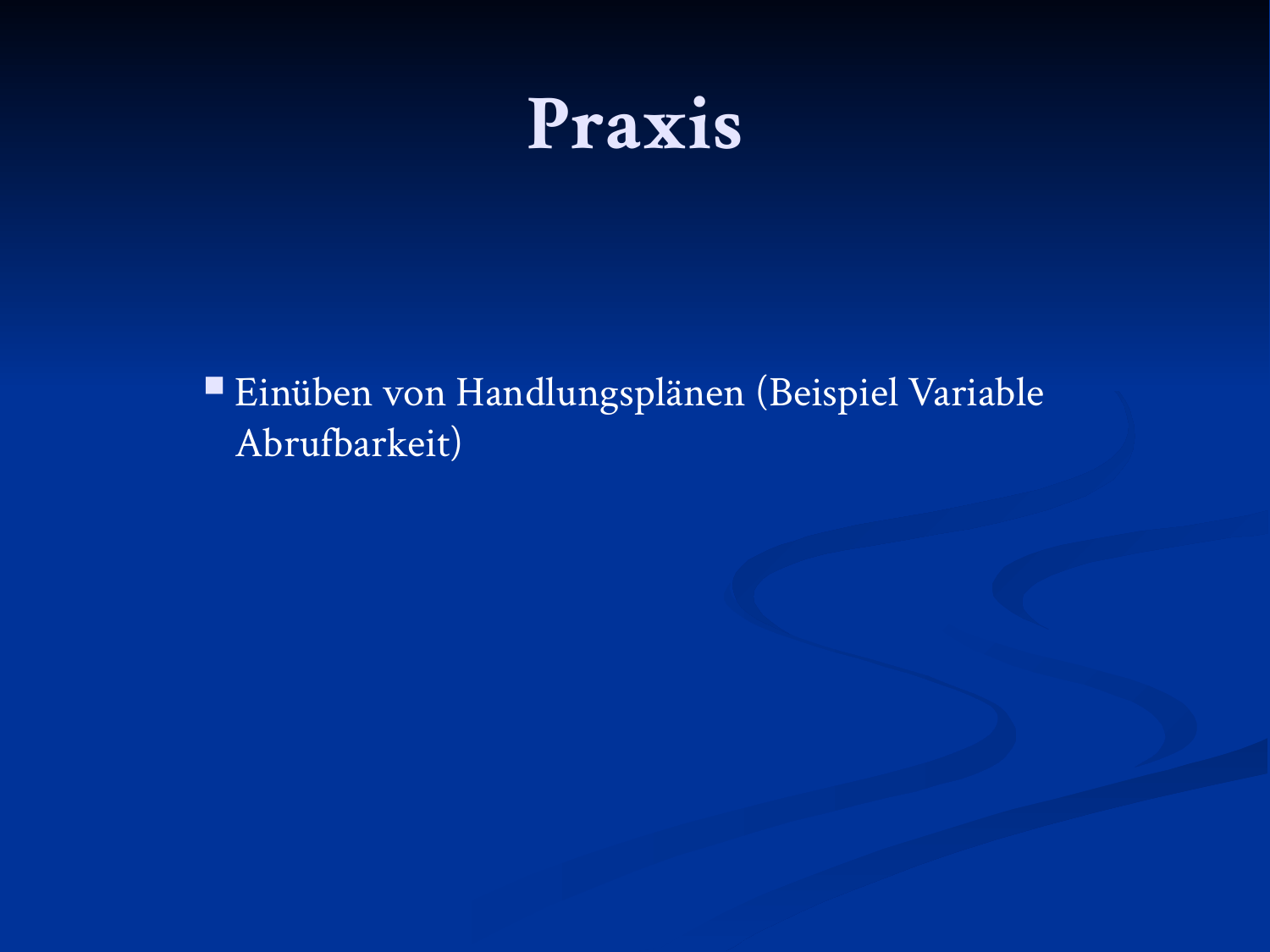

# Praxis

Einüben von Handlungsplänen (Beispiel Variable Abrufbarkeit)